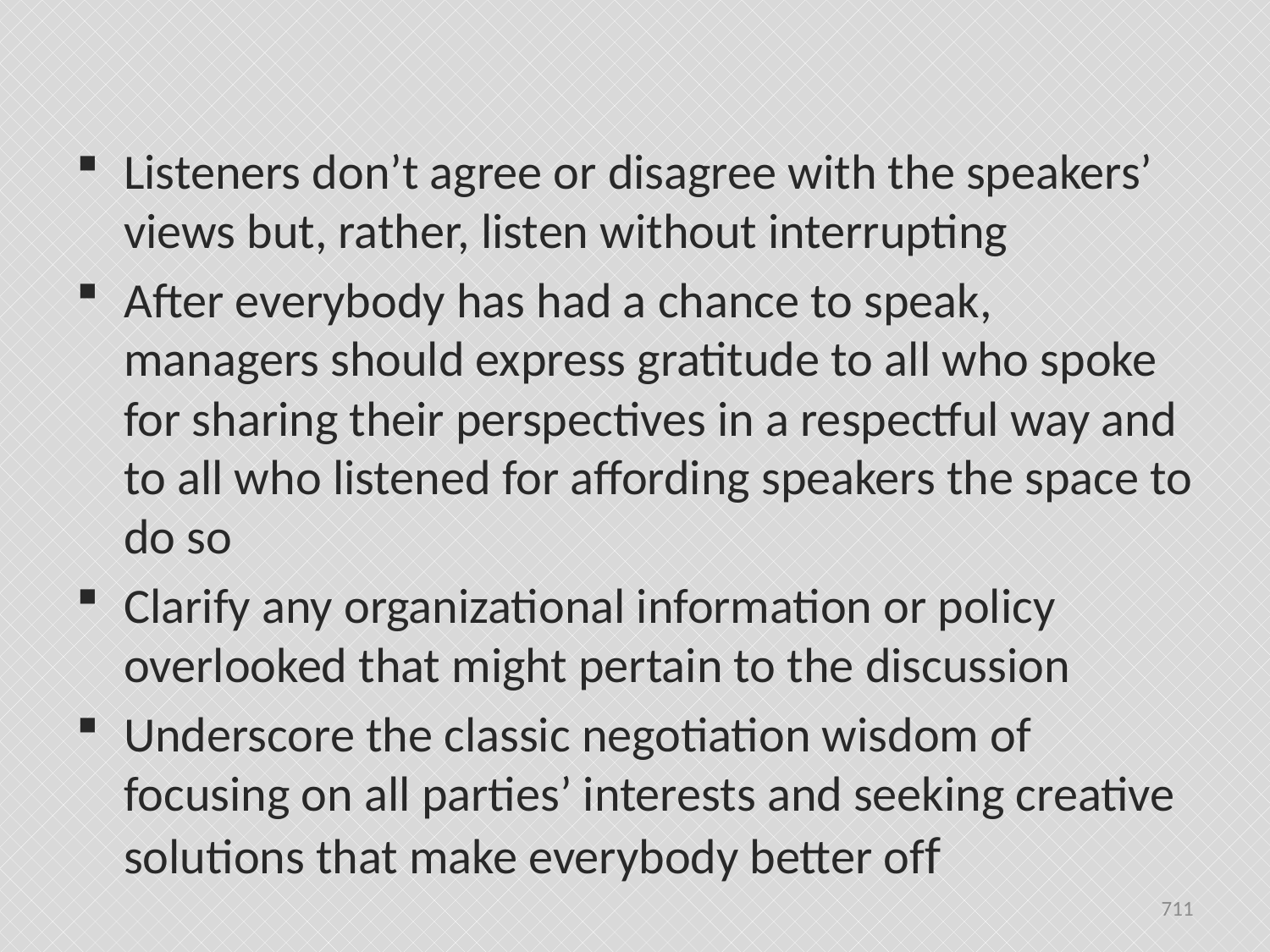

#
Listeners don’t agree or disagree with the speakers’ views but, rather, listen without interrupting
After everybody has had a chance to speak, managers should express gratitude to all who spoke for sharing their perspectives in a respectful way and to all who listened for affording speakers the space to do so
Clarify any organizational information or policy overlooked that might pertain to the discussion
Underscore the classic negotiation wisdom of focusing on all parties’ interests and seeking creative solutions that make everybody better off

711